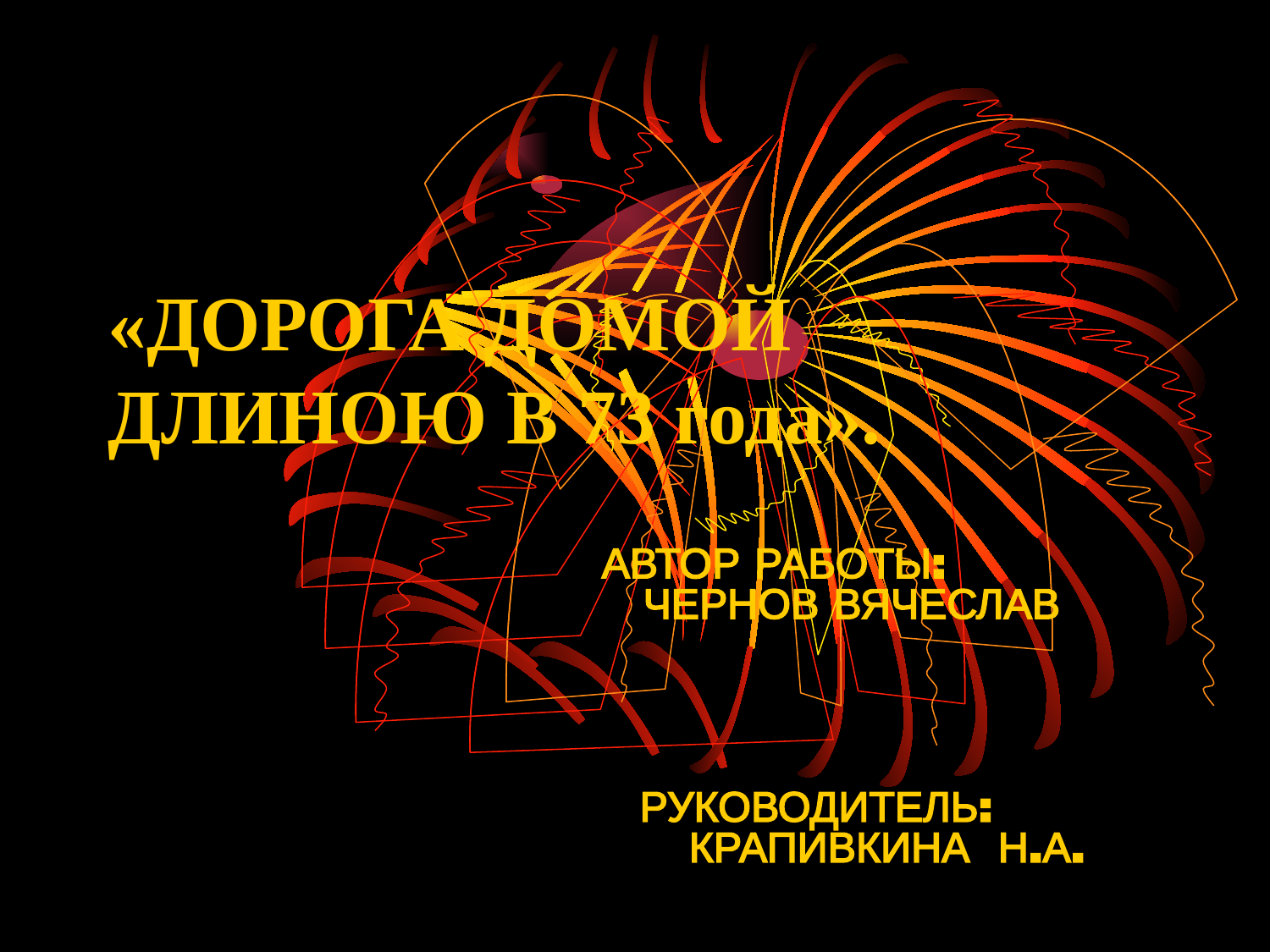

«ДОРОГА ДОМОЙ ДЛИНОЮ В 73 года».
                           АВТОР РАБОТЫ:
                               ЧЕРНОВ ВЯЧЕСЛАВ

                           РУКОВОДИТЕЛЬ:
                           КРАПИВКИНА  Н.А.